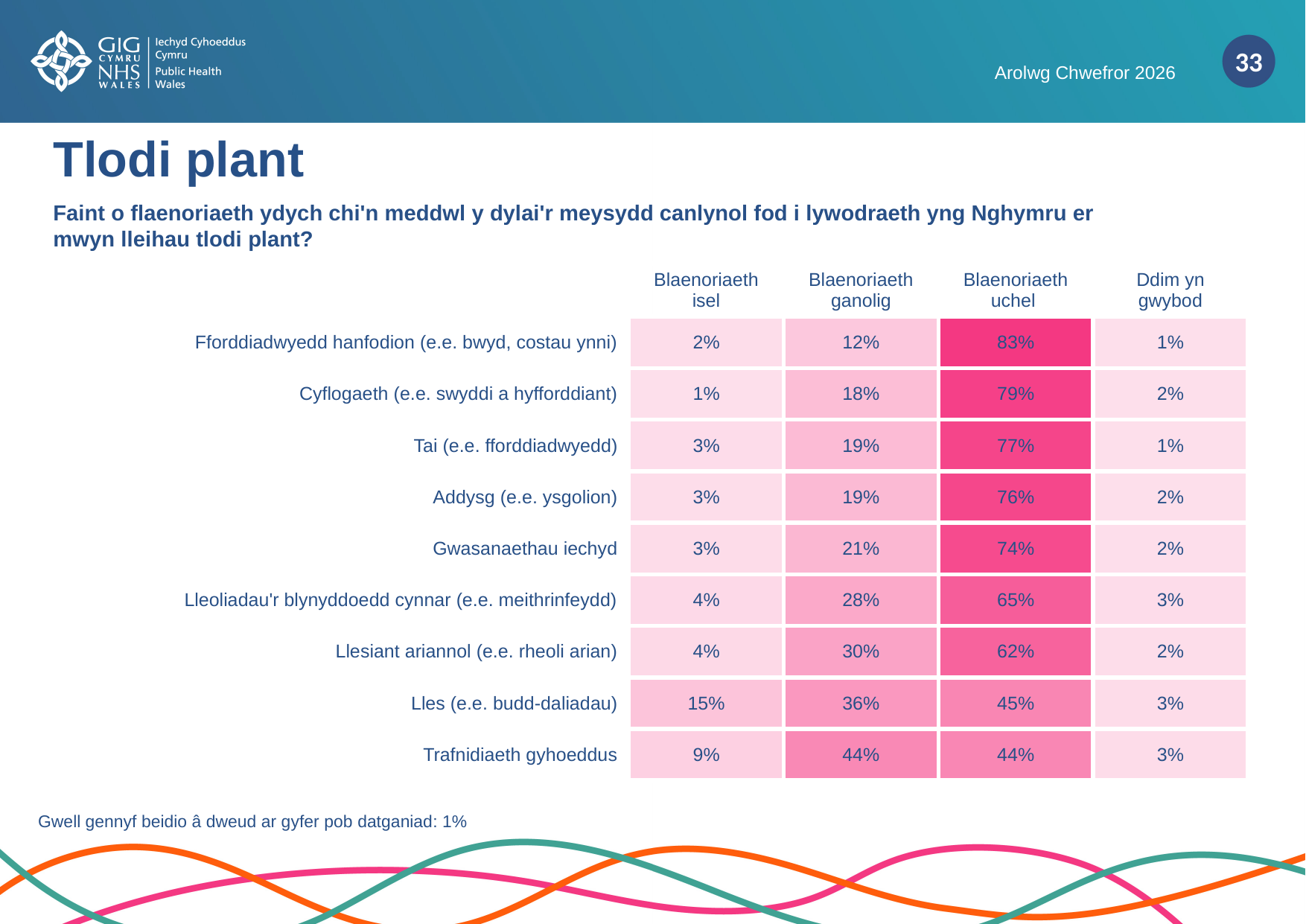

Arolwg Chwefror 2026
# Tlodi plant
Faint o flaenoriaeth ydych chi'n meddwl y dylai'r meysydd canlynol fod i lywodraeth yng Nghymru er mwyn lleihau tlodi plant?
|  | Blaenoriaeth isel | Blaenoriaeth ganolig | Blaenoriaeth uchel | Ddim yn gwybod |
| --- | --- | --- | --- | --- |
| Fforddiadwyedd hanfodion (e.e. bwyd, costau ynni) | 2% | 12% | 83% | 1% |
| Cyflogaeth (e.e. swyddi a hyfforddiant) | 1% | 18% | 79% | 2% |
| Tai (e.e. fforddiadwyedd) | 3% | 19% | 77% | 1% |
| Addysg (e.e. ysgolion) | 3% | 19% | 76% | 2% |
| Gwasanaethau iechyd | 3% | 21% | 74% | 2% |
| Lleoliadau'r blynyddoedd cynnar (e.e. meithrinfeydd) | 4% | 28% | 65% | 3% |
| Llesiant ariannol (e.e. rheoli arian) | 4% | 30% | 62% | 2% |
| Lles (e.e. budd-daliadau) | 15% | 36% | 45% | 3% |
| Trafnidiaeth gyhoeddus | 9% | 44% | 44% | 3% |
Gwell gennyf beidio â dweud ar gyfer pob datganiad: 1%